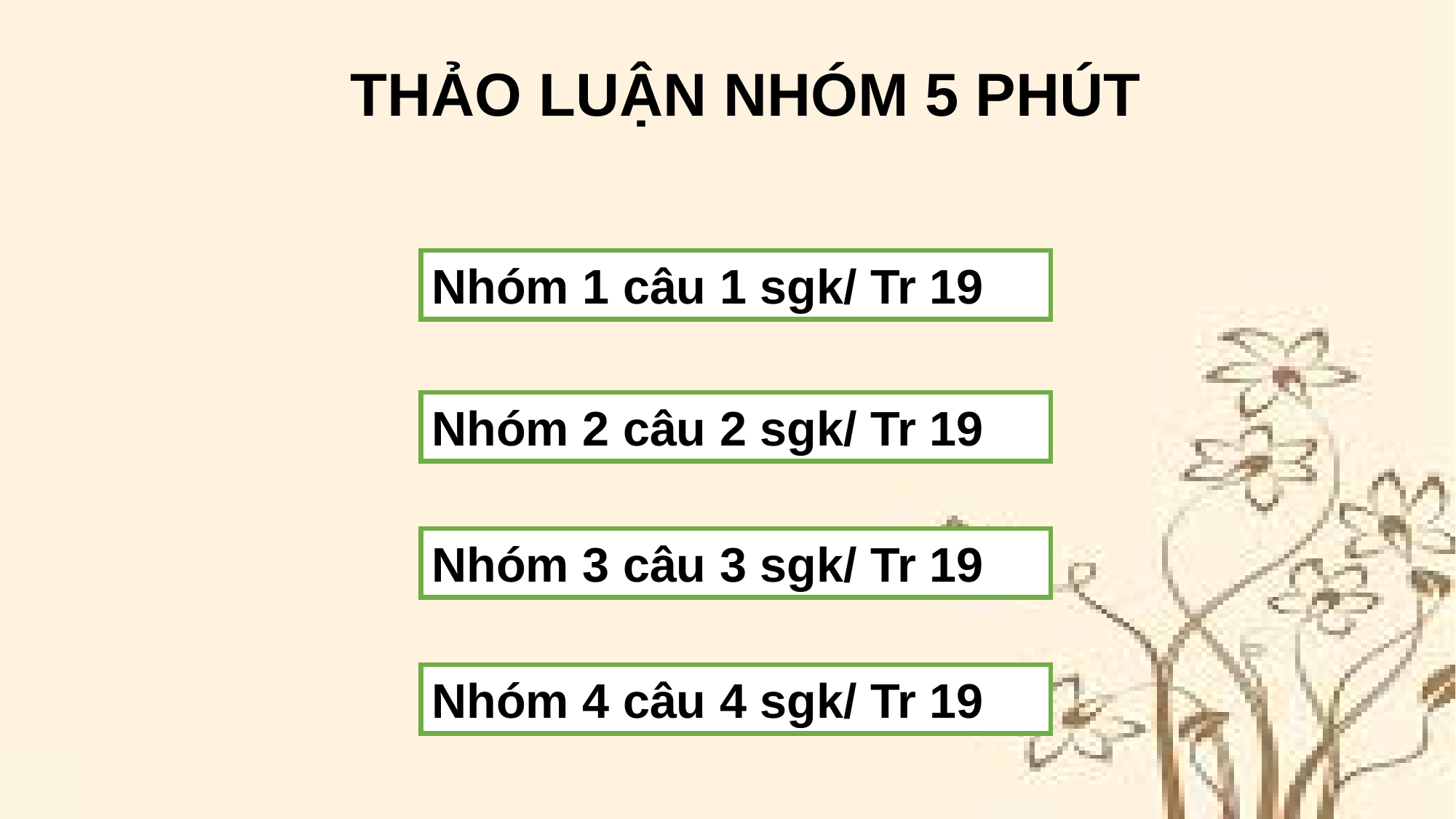

THẢO LUẬN NHÓM 5 PHÚT
Nhóm 1 câu 1 sgk/ Tr 19
Nhóm 2 câu 2 sgk/ Tr 19
Nhóm 3 câu 3 sgk/ Tr 19
Nhóm 4 câu 4 sgk/ Tr 19